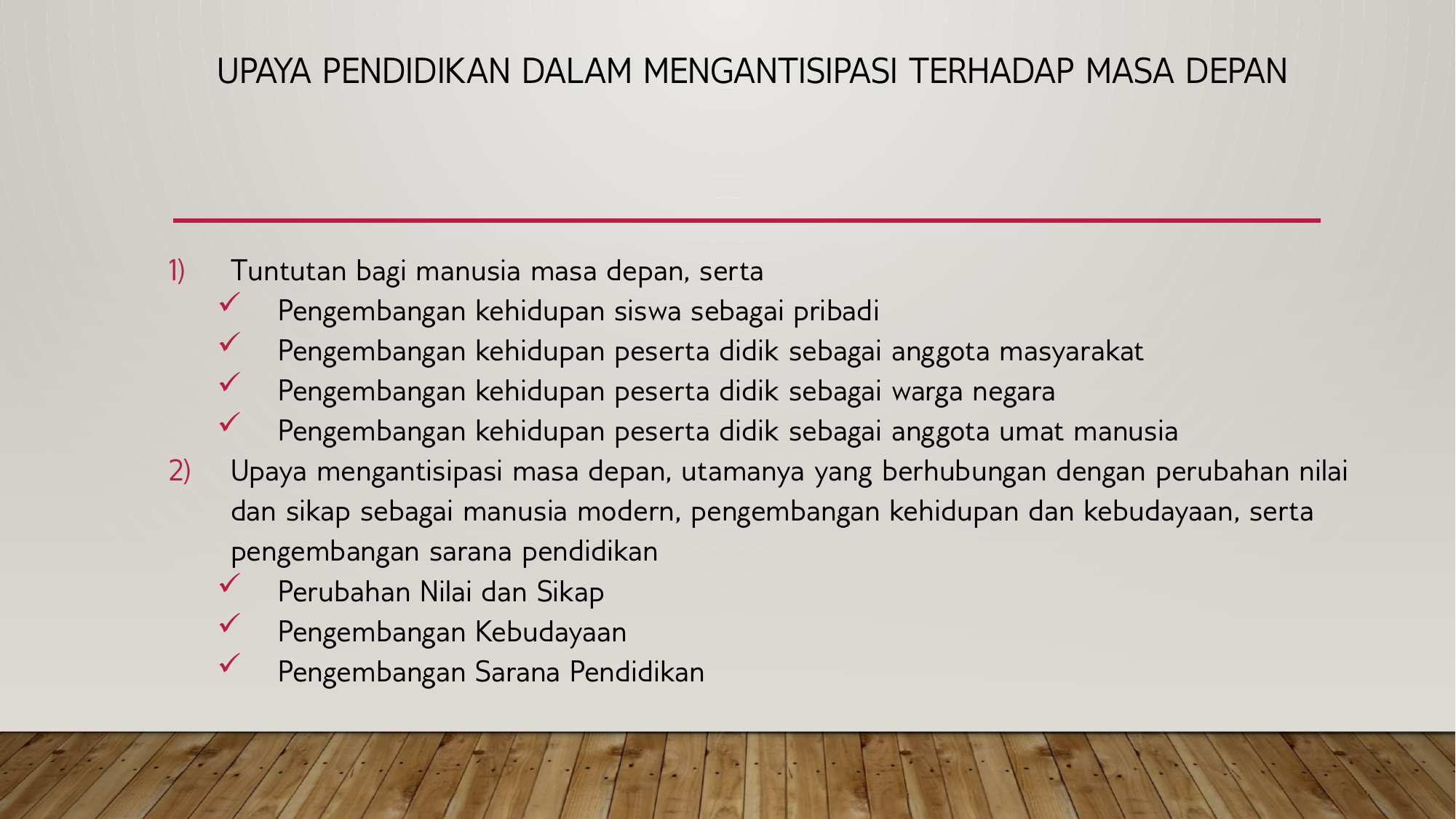

# Upaya Pendidikan Dalam Mengantisipasi Terhadap Masa Depan
Tuntutan bagi manusia masa depan, serta
Pengembangan kehidupan siswa sebagai pribadi
Pengembangan kehidupan peserta didik sebagai anggota masyarakat
Pengembangan kehidupan peserta didik sebagai warga negara
Pengembangan kehidupan peserta didik sebagai anggota umat manusia
Upaya mengantisipasi masa depan, utamanya yang berhubungan dengan perubahan nilai dan sikap sebagai manusia modern, pengembangan kehidupan dan kebudayaan, serta pengembangan sarana pendidikan
Perubahan Nilai dan Sikap
Pengembangan Kebudayaan
Pengembangan Sarana Pendidikan